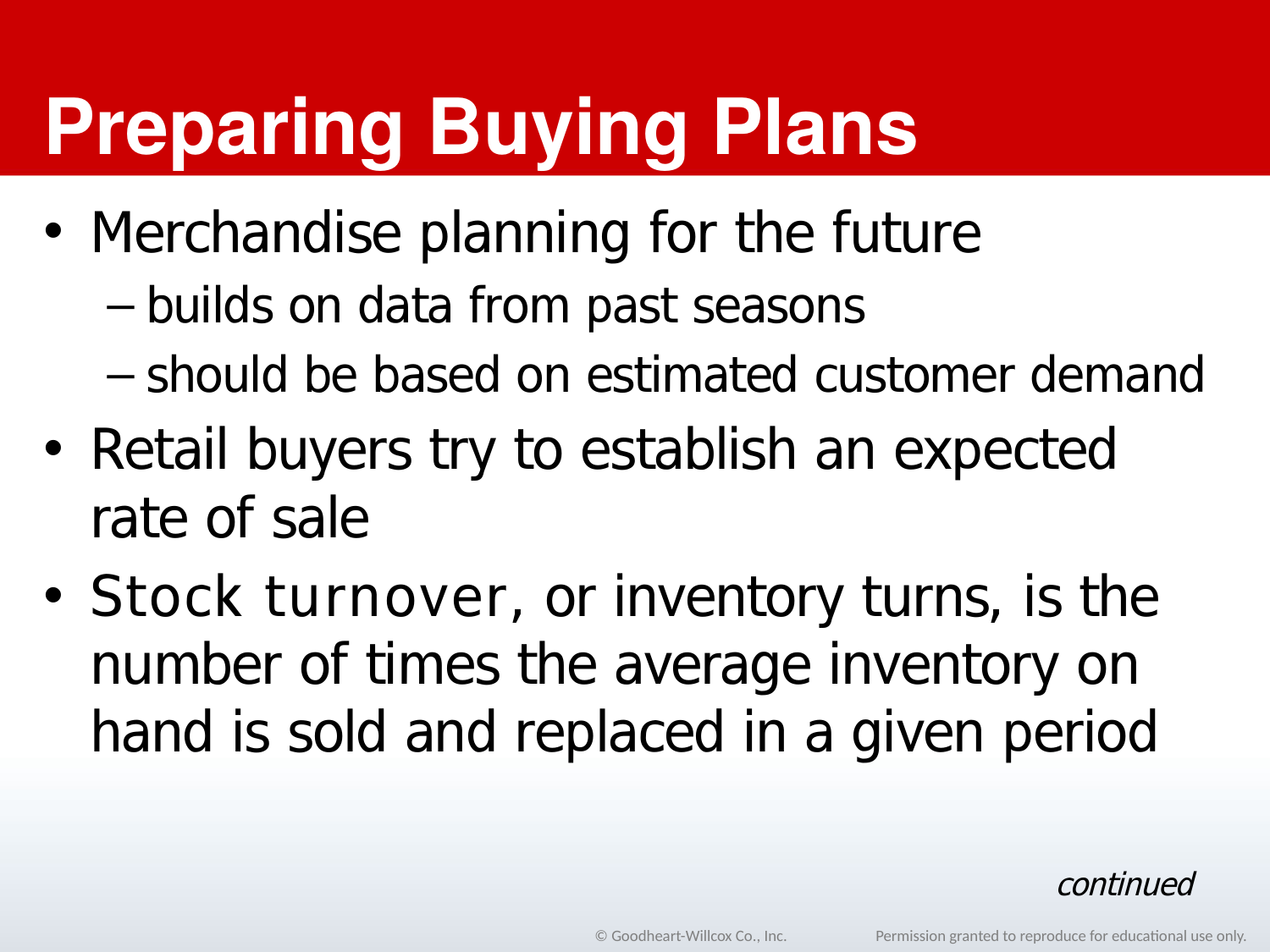

# Preparing Buying Plans
Merchandise planning for the future
builds on data from past seasons
should be based on estimated customer demand
Retail buyers try to establish an expected rate of sale
Stock turnover, or inventory turns, is the number of times the average inventory on hand is sold and replaced in a given period
continued